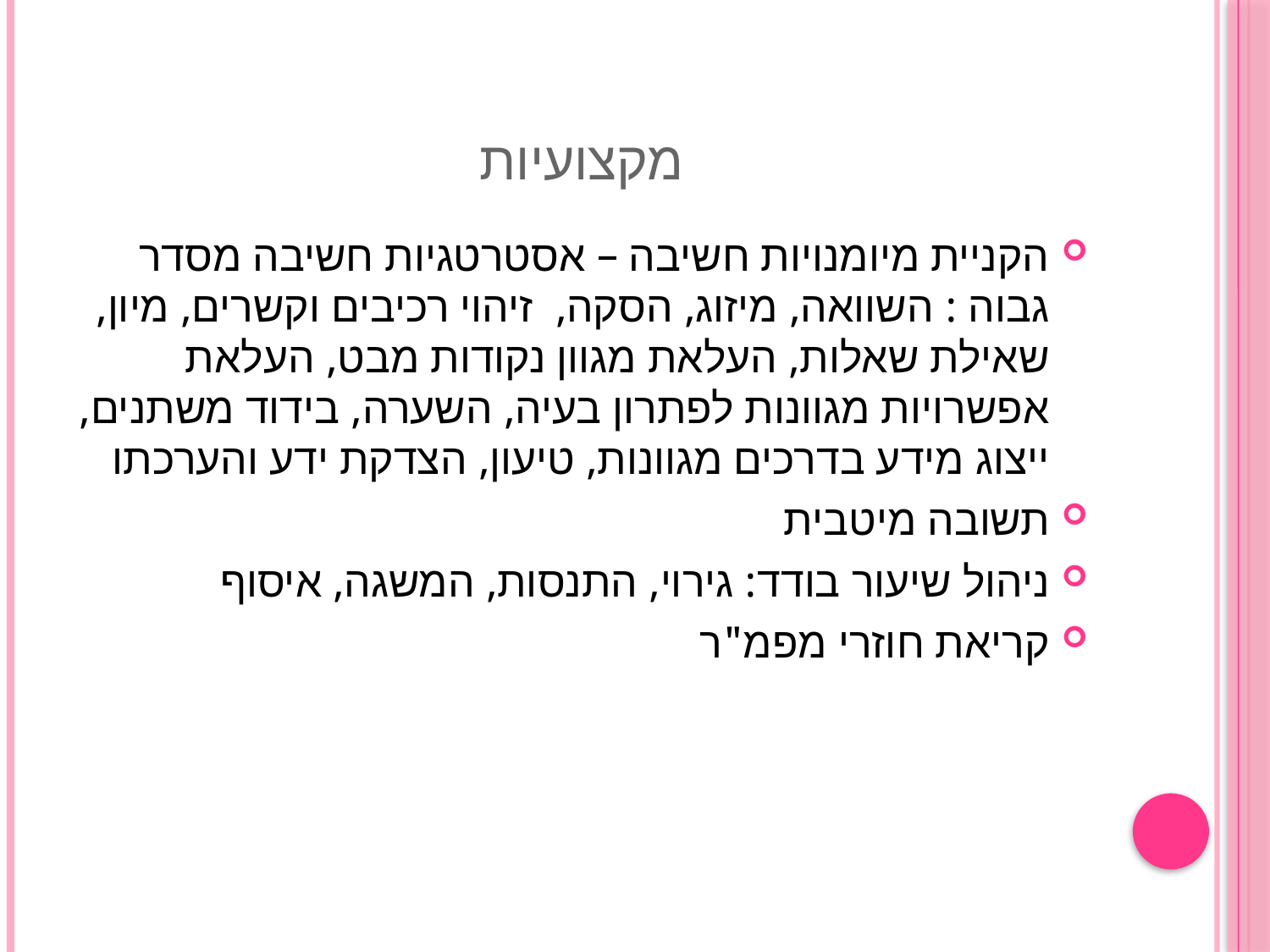

# מקצועיות
הקניית מיומנויות חשיבה – אסטרטגיות חשיבה מסדר גבוה : השוואה, מיזוג, הסקה,  זיהוי רכיבים וקשרים, מיון, שאילת שאלות, העלאת מגוון נקודות מבט, העלאת אפשרויות מגוונות לפתרון בעיה, השערה, בידוד משתנים, ייצוג מידע בדרכים מגוונות, טיעון, הצדקת ידע והערכתו
תשובה מיטבית
ניהול שיעור בודד: גירוי, התנסות, המשגה, איסוף
קריאת חוזרי מפמ"ר